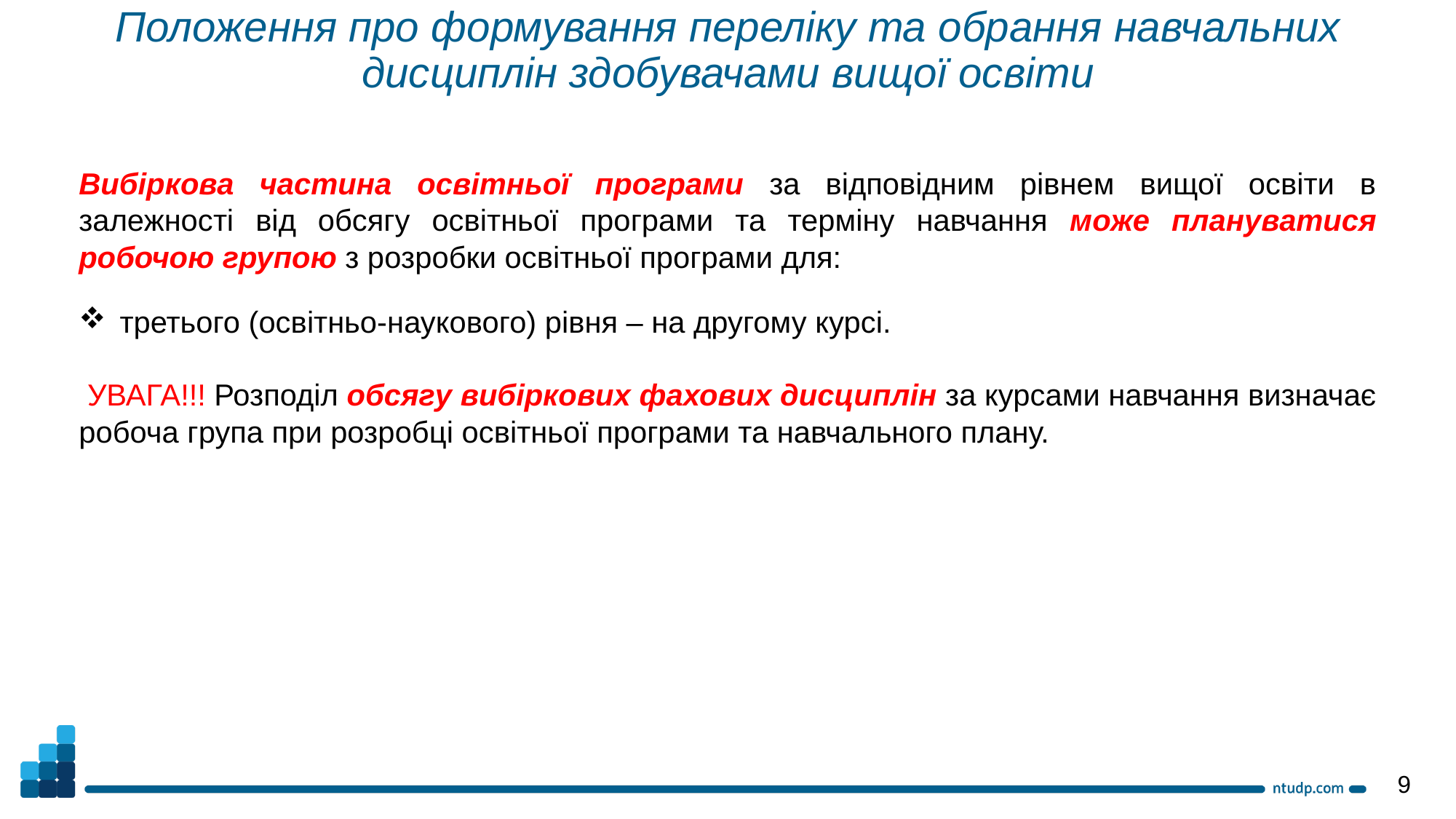

Положення про формування переліку та обрання навчальних дисциплін здобувачами вищої освіти
Вибіркова частина освітньої програми за відповідним рівнем вищої освіти в залежності від обсягу освітньої програми та терміну навчання може плануватися робочою групою з розробки освітньої програми для:

третього (освітньо-наукового) рівня – на другому курсі.

 УВАГА!!! Розподіл обсягу вибіркових фахових дисциплін за курсами навчання визначає робоча група при розробці освітньої програми та навчального плану.